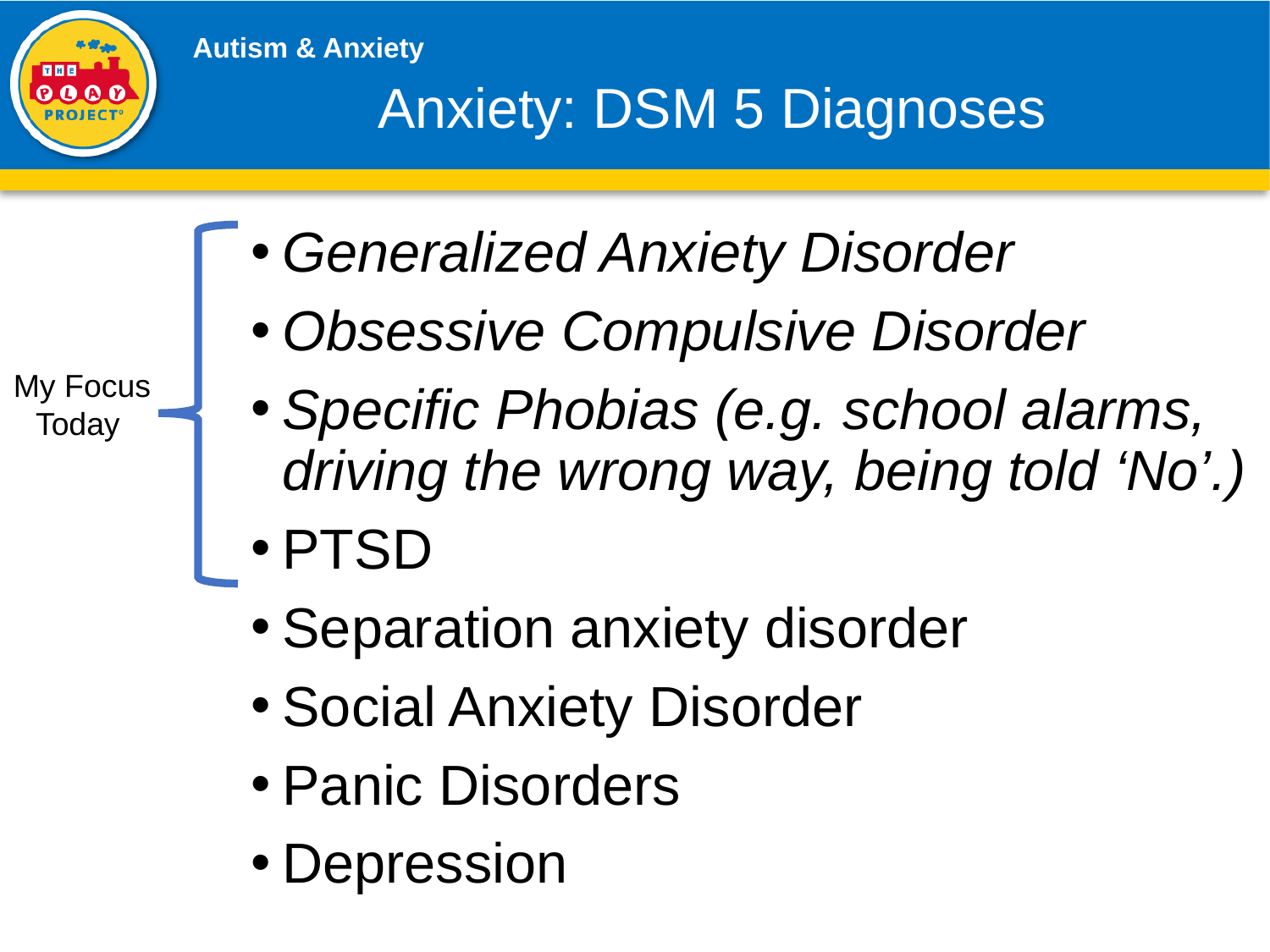

# Anxiety: DSM 5 Diagnoses
Generalized Anxiety Disorder
Obsessive Compulsive Disorder
Specific Phobias (e.g. school alarms, driving the wrong way, being told ‘No’.)
PTSD
Separation anxiety disorder
Social Anxiety Disorder
Panic Disorders
Depression

My Focus
Today